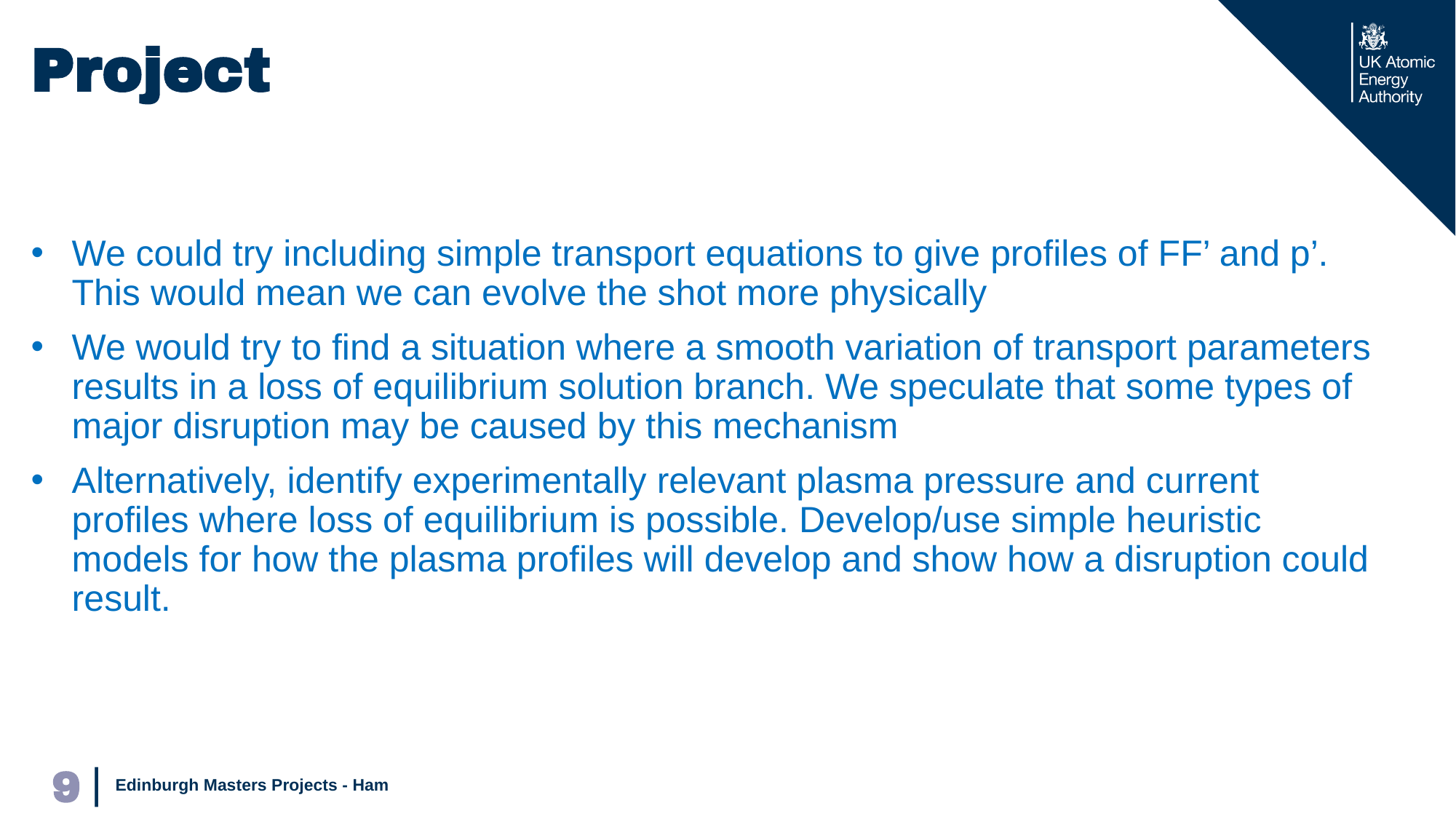

# Project
We could try including simple transport equations to give profiles of FF’ and p’. This would mean we can evolve the shot more physically
We would try to find a situation where a smooth variation of transport parameters results in a loss of equilibrium solution branch. We speculate that some types of major disruption may be caused by this mechanism
Alternatively, identify experimentally relevant plasma pressure and current profiles where loss of equilibrium is possible. Develop/use simple heuristic models for how the plasma profiles will develop and show how a disruption could result.

Edinburgh Masters Projects - Ham
9